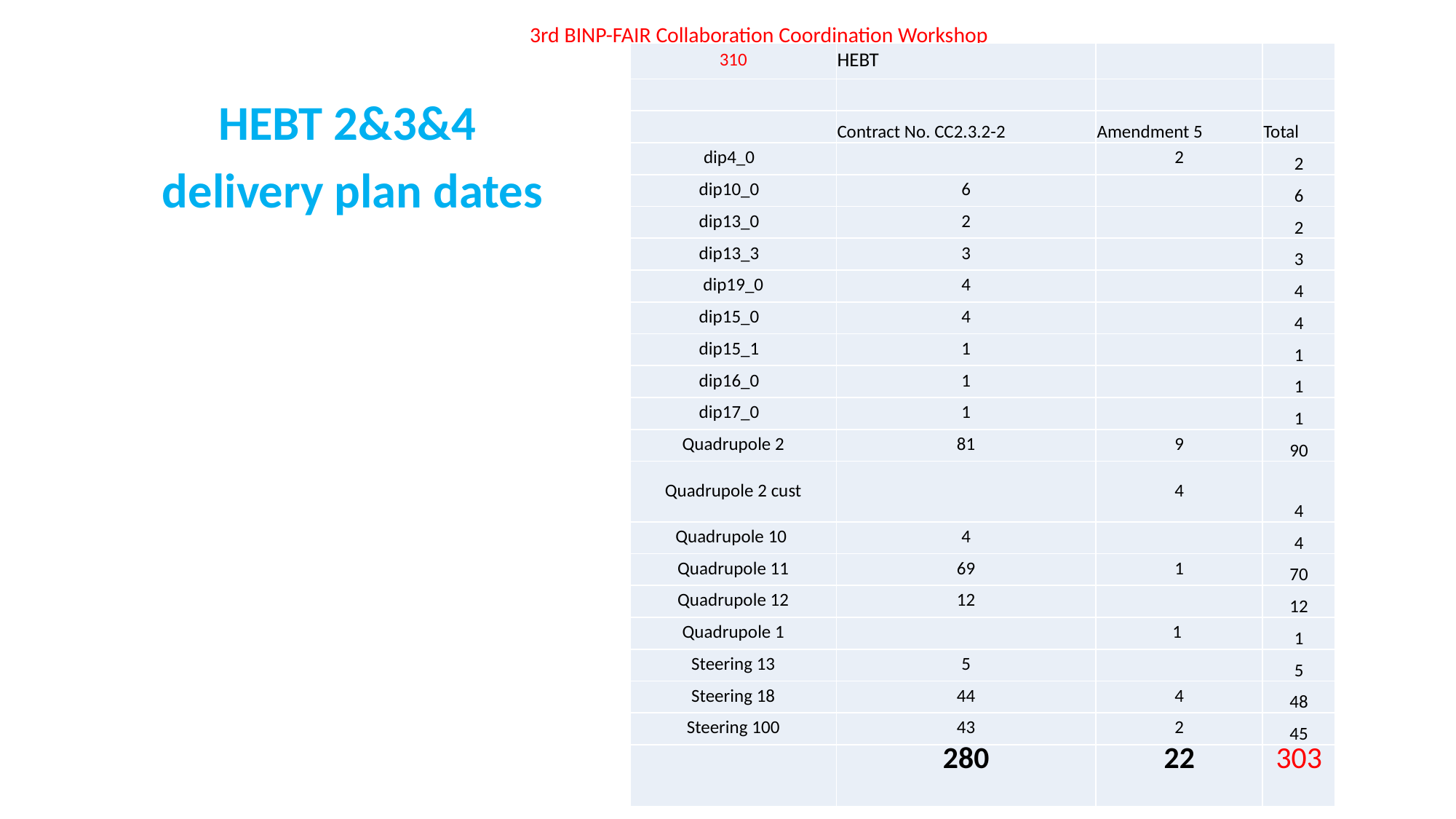

# 3rd BINP-FAIR Collaboration Coordination Workshop
| 310 | HEBT |  |  |
| --- | --- | --- | --- |
|  |  |  |  |
|  | Contract No. CC2.3.2-2 | Amendment 5 | Total |
| dip4\_0 |  | 2 | 2 |
| dip10\_0 | 6 |  | 6 |
| dip13\_0 | 2 |  | 2 |
| dip13\_3 | 3 |  | 3 |
| dip19\_0 | 4 |  | 4 |
| dip15\_0 | 4 |  | 4 |
| dip15\_1 | 1 |  | 1 |
| dip16\_0 | 1 |  | 1 |
| dip17\_0 | 1 |  | 1 |
| Quadrupole 2 | 81 | 9 | 90 |
| Quadrupole 2 cust |  | 4 | 4 |
| Quadrupole 10 | 4 |  | 4 |
| Quadrupole 11 | 69 | 1 | 70 |
| Quadrupole 12 | 12 |  | 12 |
| Quadrupole 1 |  | 1 | 1 |
| Steering 13 | 5 |  | 5 |
| Steering 18 | 44 | 4 | 48 |
| Steering 100 | 43 | 2 | 45 |
|  | 280 | 22 | 303 |
HEBT 2&3&4
delivery plan dates